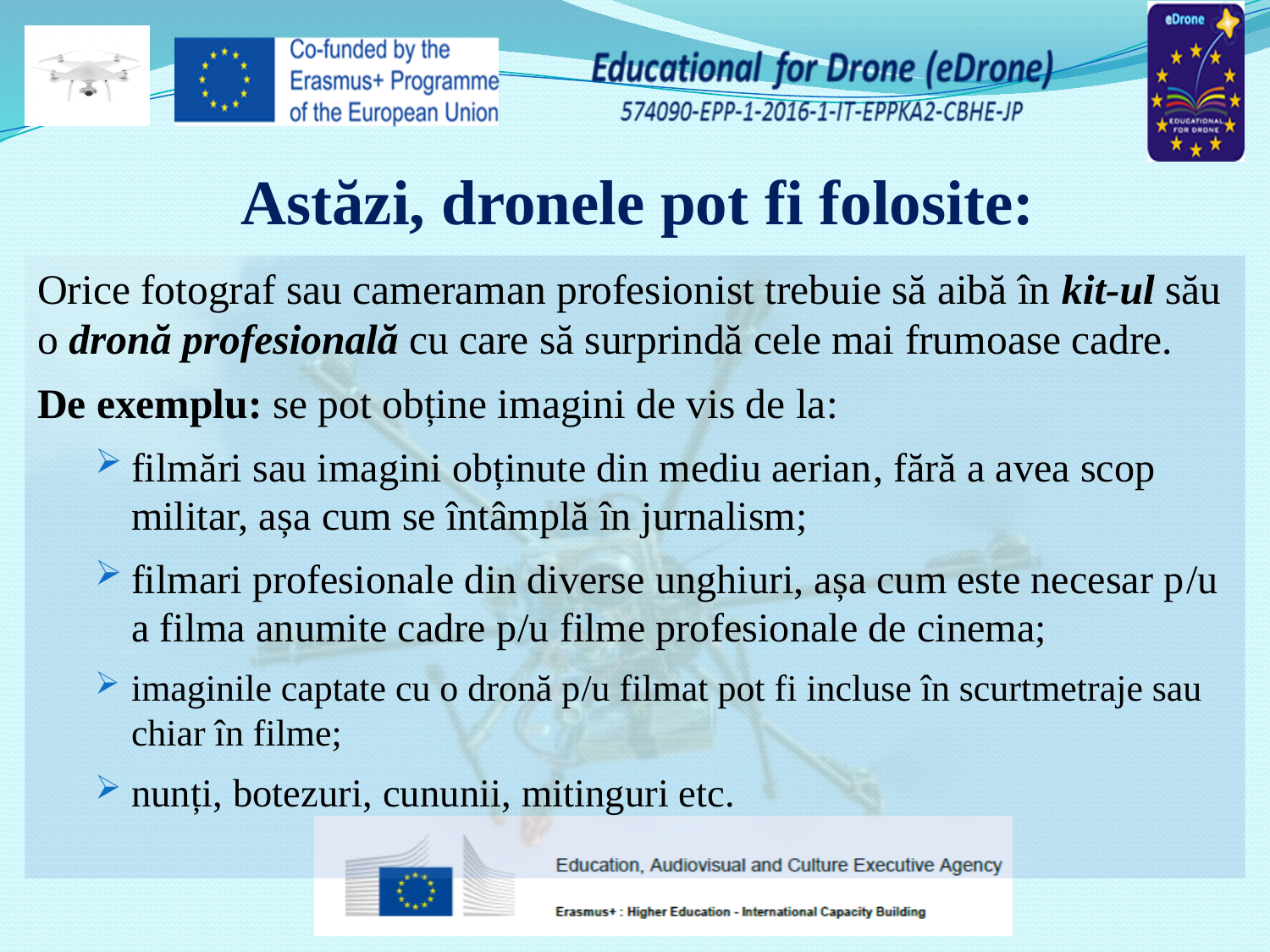

# Astăzi, dronele pot fi folosite:
Orice fotograf sau cameraman profesionist trebuie să aibă în kit-ul său o dronă profesională cu care să surprindă cele mai frumoase cadre.
De exemplu: se pot obține imagini de vis de la:
filmări sau imagini obținute din mediu aerian, fără a avea scop militar, așa cum se întâmplă în jurnalism;
filmari profesionale din diverse unghiuri, așa cum este necesar p/u a filma anumite cadre p/u filme profesionale de cinema;
imaginile captate cu o dronă p/u filmat pot fi incluse în scurtmetraje sau chiar în filme;
nunți, botezuri, cununii, mitinguri etc.